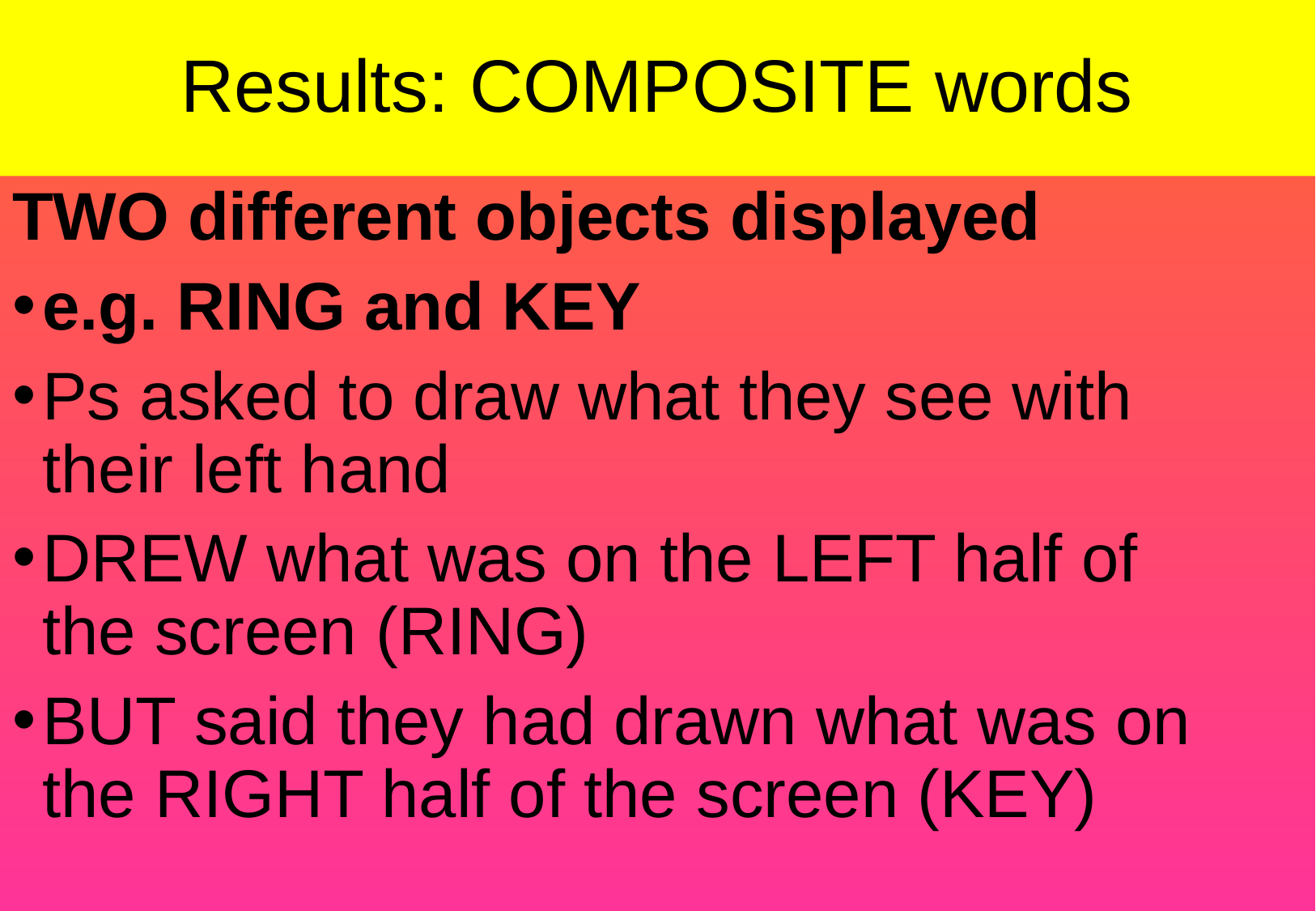

Results: COMPOSITE words
TWO different objects displayed
e.g. RING and KEY
Ps asked to draw what they see with their left hand
DREW what was on the LEFT half of the screen (RING)
BUT said they had drawn what was on the RIGHT half of the screen (KEY)